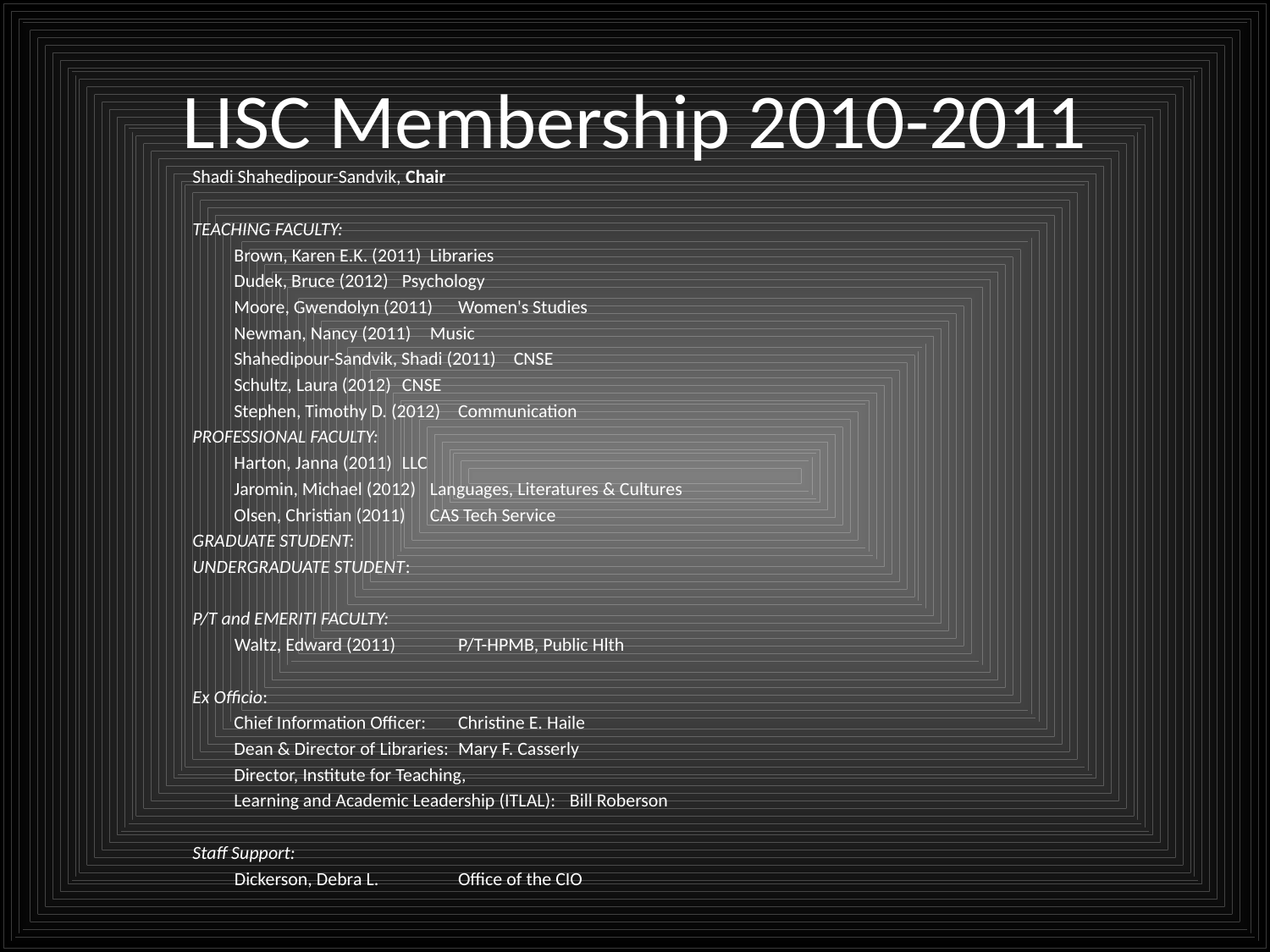

# LISC Membership 2010-2011
Shadi Shahedipour-Sandvik, Chair

TEACHING FACULTY:
Brown, Karen E.K. (2011) 		Libraries
Dudek, Bruce (2012) 			Psychology
Moore, Gwendolyn (2011) 		Women's Studies
Newman, Nancy (2011) 			Music
Shahedipour-Sandvik, Shadi (2011) 		CNSE
Schultz, Laura (2012) 			CNSE
Stephen, Timothy D. (2012) 		Communication
PROFESSIONAL FACULTY:
Harton, Janna (2011) 			LLC
Jaromin, Michael (2012) 		Languages, Literatures & Cultures
Olsen, Christian (2011) 			CAS Tech Service
GRADUATE STUDENT:
UNDERGRADUATE STUDENT:

P/T and EMERITI FACULTY:
	Waltz, Edward (2011)            			P/T-HPMB, Public Hlth

Ex Officio:
Chief Information Officer:	 	Christine E. Haile
Dean & Director of Libraries: 		Mary F. Casserly
Director, Institute for Teaching,
Learning and Academic Leadership (ITLAL): 	Bill Roberson

Staff Support:
	Dickerson, Debra L.        		   	Office of the CIO